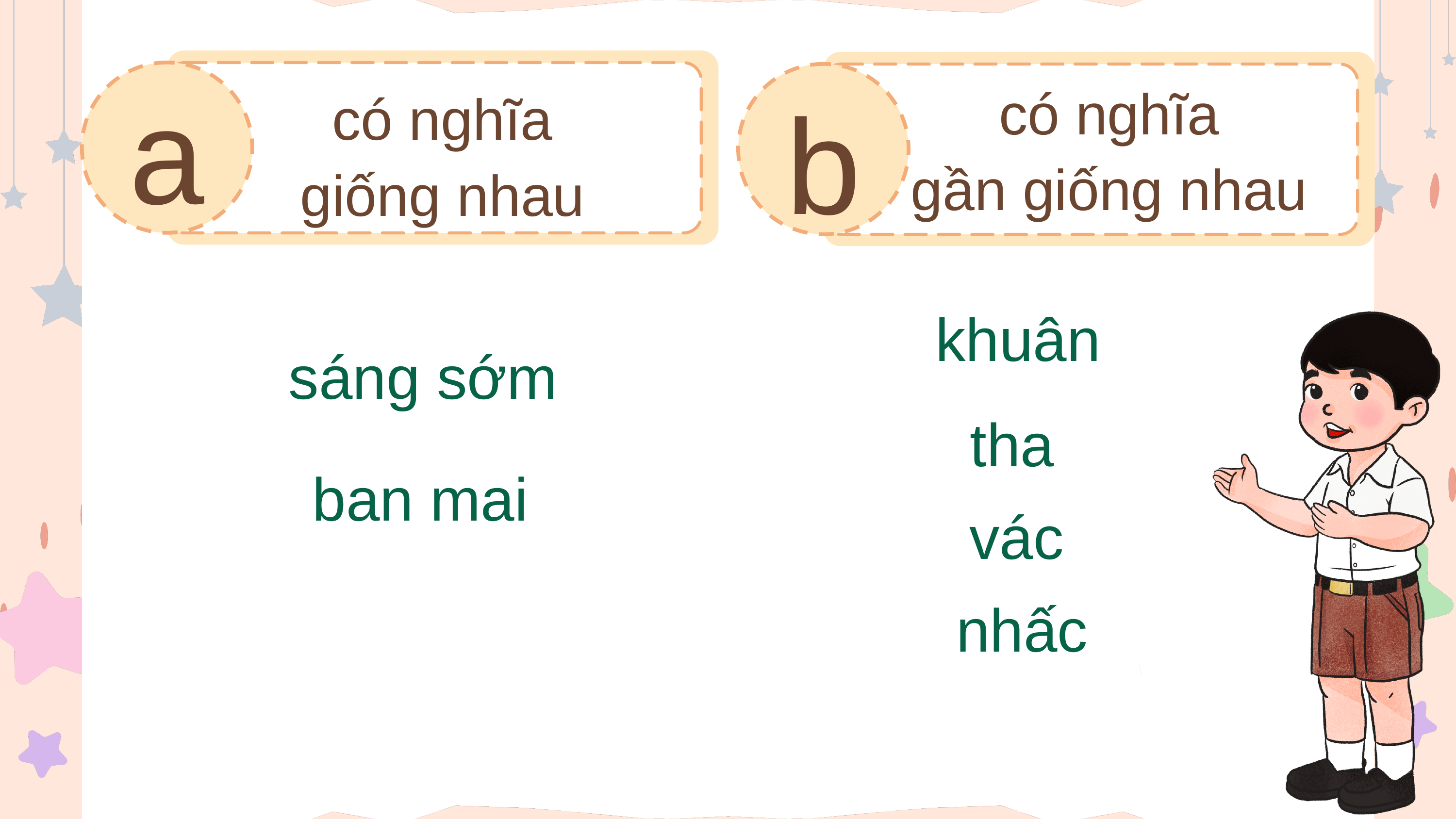

a

b

có nghĩa
gần giống nhau
có nghĩa giống nhau

khuân

sáng sớm
Nêu nét nghĩa  khác nhau.

tha
ban mai
vác

nhấc